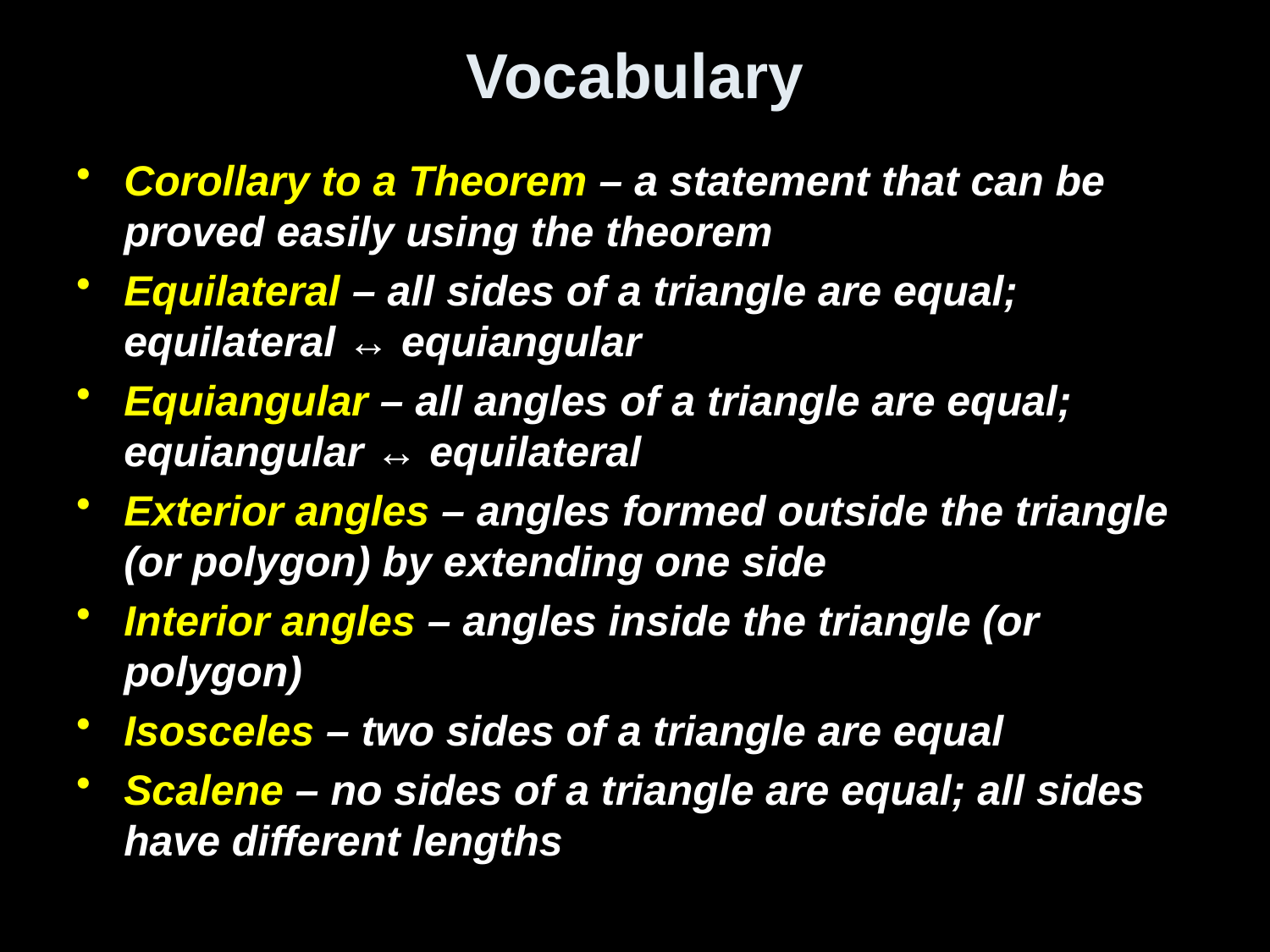

# Vocabulary
Corollary to a Theorem – a statement that can be proved easily using the theorem
Equilateral – all sides of a triangle are equal; equilateral ↔ equiangular
Equiangular – all angles of a triangle are equal; equiangular ↔ equilateral
Exterior angles – angles formed outside the triangle (or polygon) by extending one side
Interior angles – angles inside the triangle (or polygon)
Isosceles – two sides of a triangle are equal
Scalene – no sides of a triangle are equal; all sides have different lengths